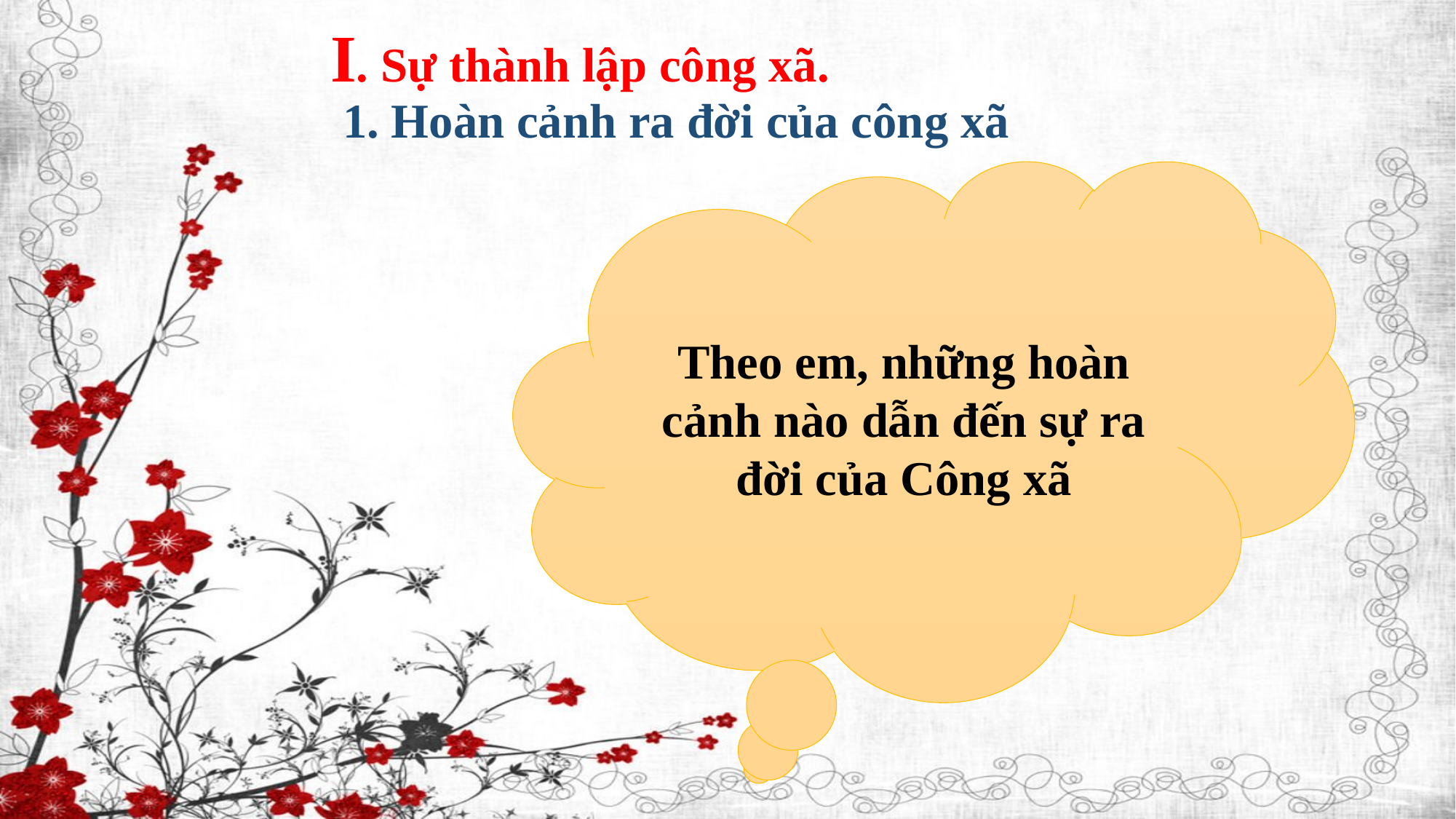

# I. Sự thành lập công xã.
 1. Hoàn cảnh ra đời của công xã

Theo em, những hoàn cảnh nào dẫn đến sự ra đời của Công xã